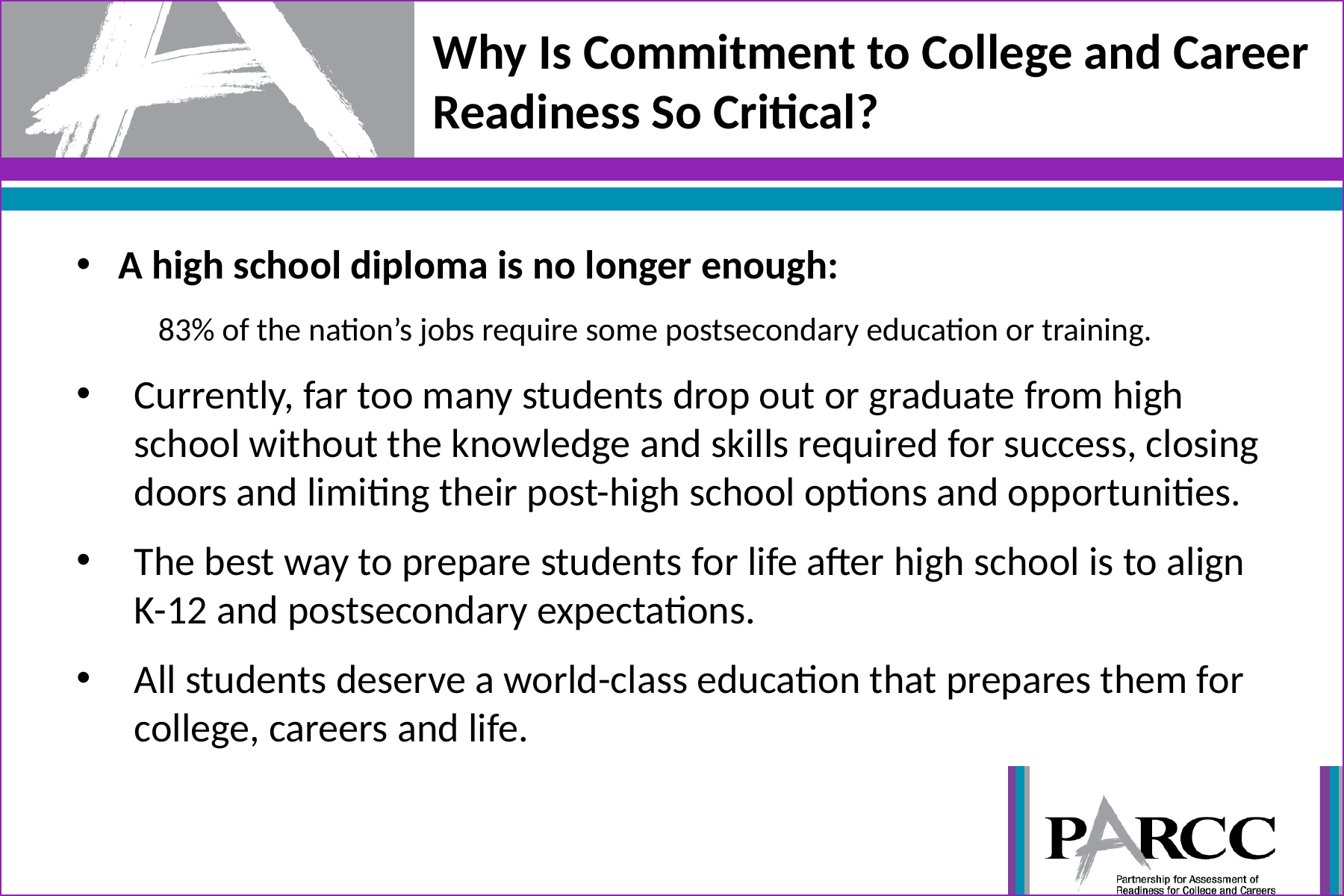

# Why Is Commitment to College and Career Readiness So Critical?
A high school diploma is no longer enough:
83% of the nation’s jobs require some postsecondary education or training.
Currently, far too many students drop out or graduate from high school without the knowledge and skills required for success, closing doors and limiting their post-high school options and opportunities.
The best way to prepare students for life after high school is to align K-12 and postsecondary expectations.
All students deserve a world-class education that prepares them for college, careers and life.